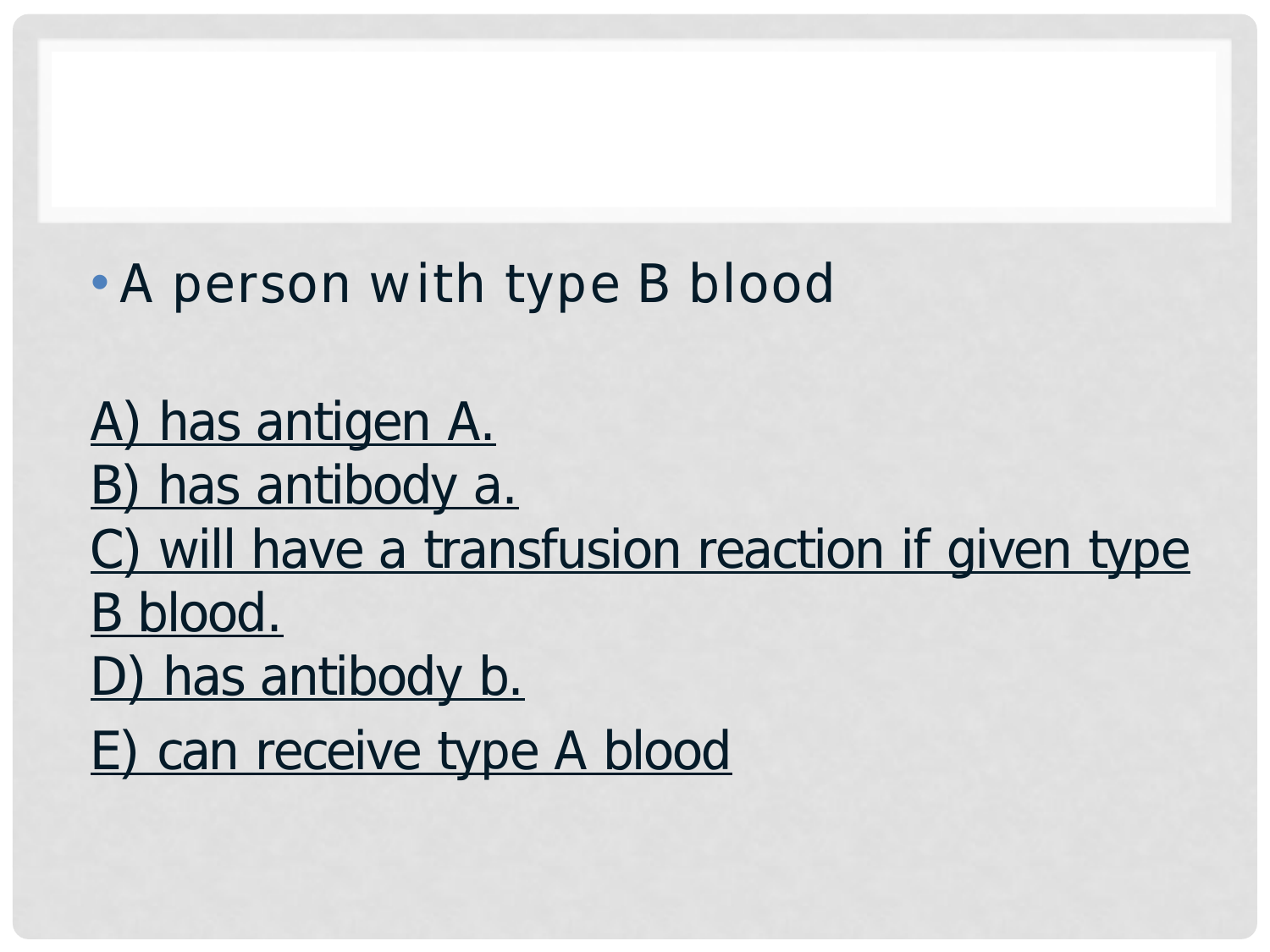

#
A person with type B blood
A) has antigen A.
B) has antibody a.
C) will have a transfusion reaction if given type B blood.
D) has antibody b.
E) can receive type A blood